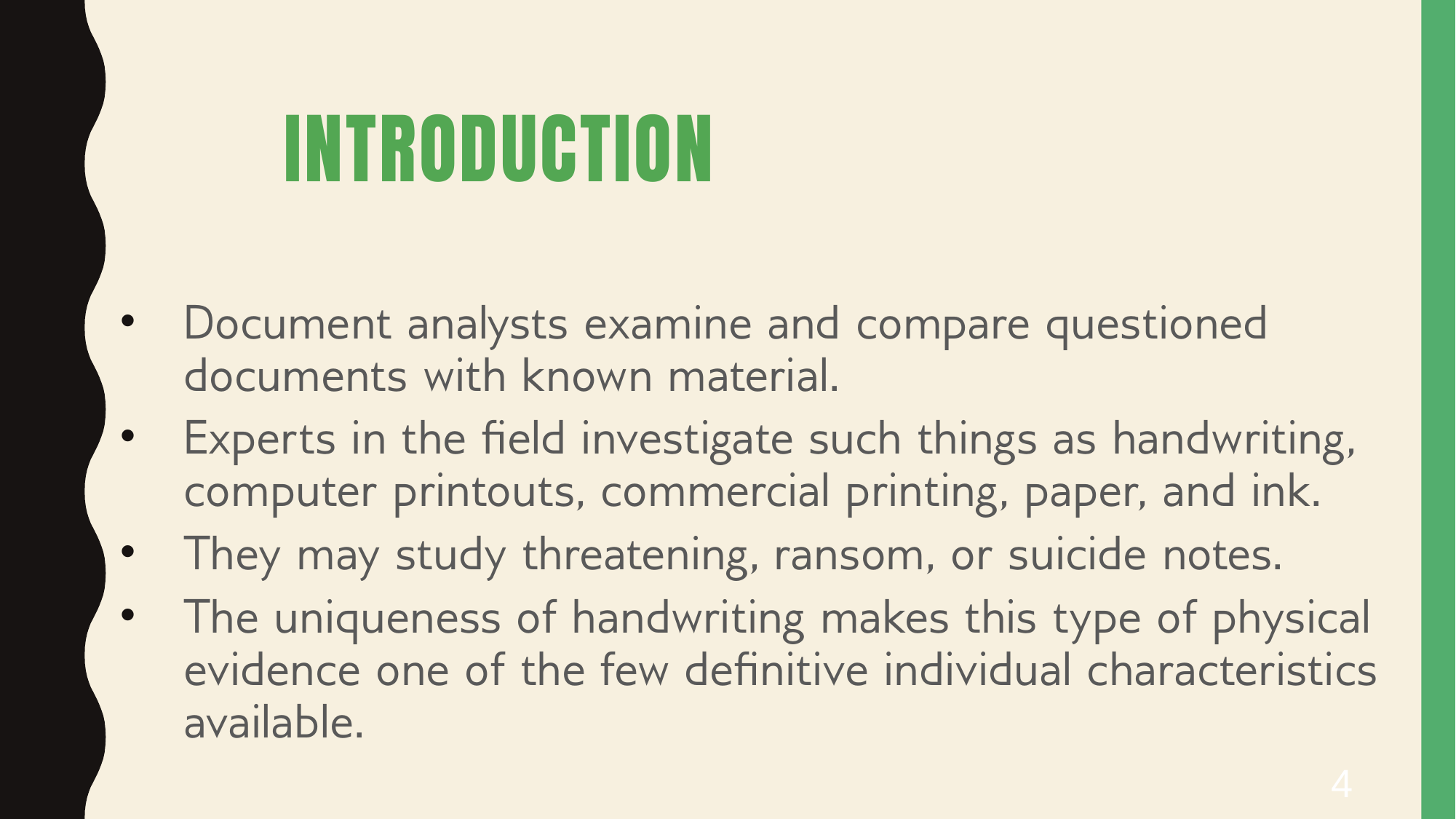

# Introduction
Document analysts examine and compare questioned documents with known material.
Experts in the field investigate such things as handwriting, computer printouts, commercial printing, paper, and ink.
They may study threatening, ransom, or suicide notes.
The uniqueness of handwriting makes this type of physical evidence one of the few definitive individual characteristics available.
4